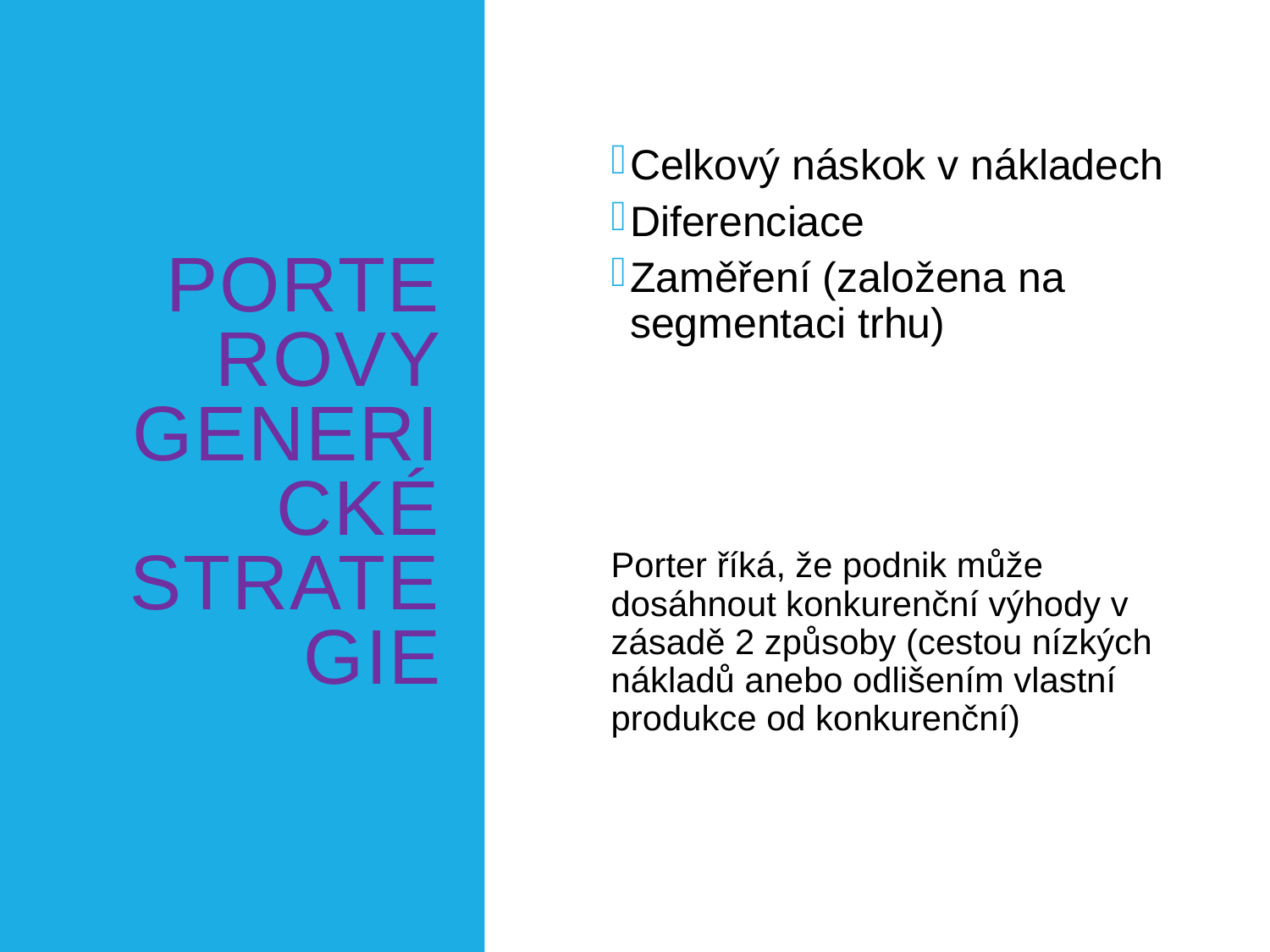

# Porterovy generické strategie
Celkový náskok v nákladech
Diferenciace
Zaměření (založena na segmentaci trhu)

Porter říká, že podnik může dosáhnout konkurenční výhody v zásadě 2 způsoby (cestou nízkých nákladů anebo odlišením vlastní produkce od konkurenční)